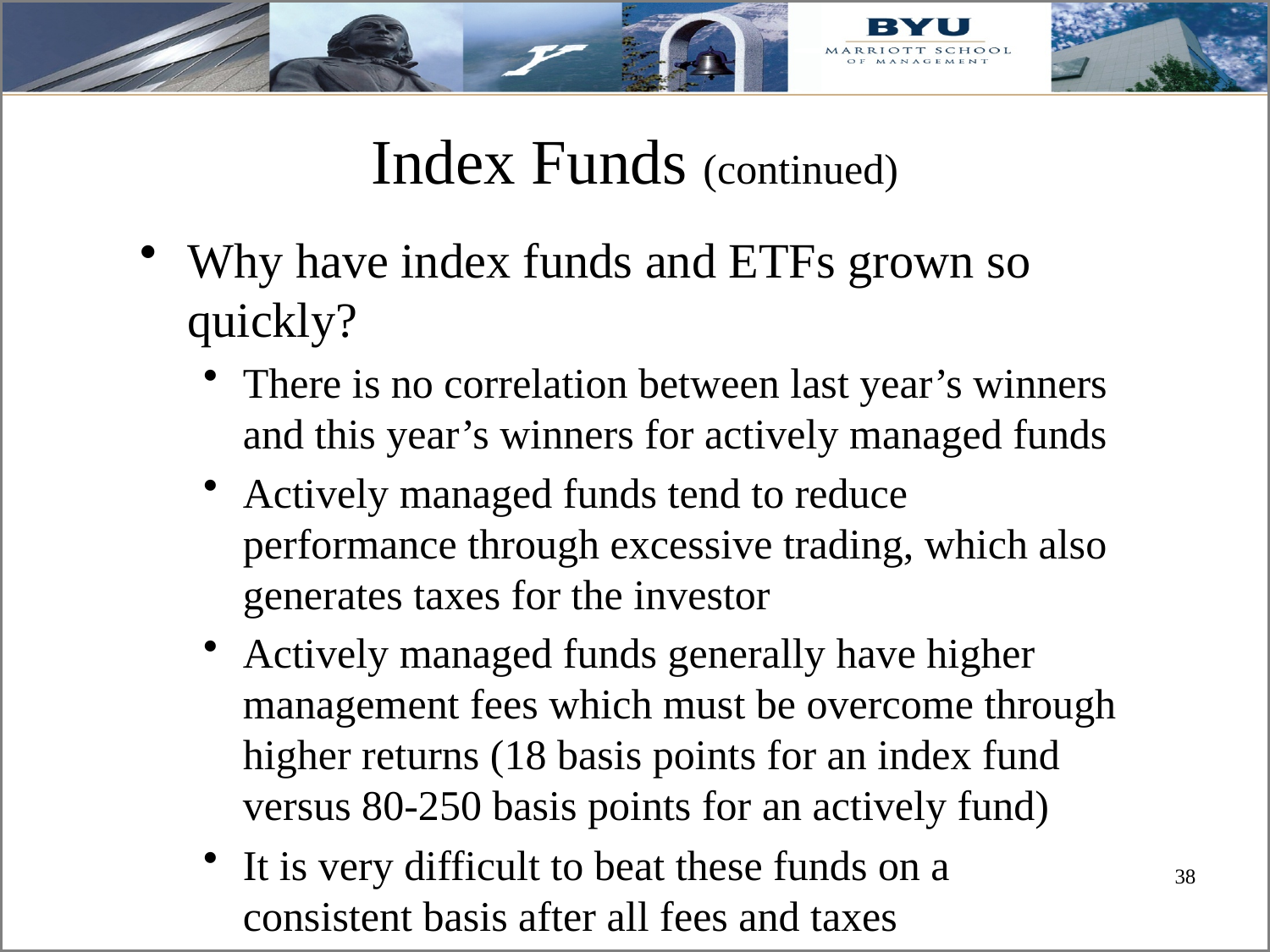

# Index Funds (continued)
Why have index funds and ETFs grown so quickly?
There is no correlation between last year’s winners and this year’s winners for actively managed funds
Actively managed funds tend to reduce performance through excessive trading, which also generates taxes for the investor
Actively managed funds generally have higher management fees which must be overcome through higher returns (18 basis points for an index fund versus 80-250 basis points for an actively fund)
It is very difficult to beat these funds on a consistent basis after all fees and taxes